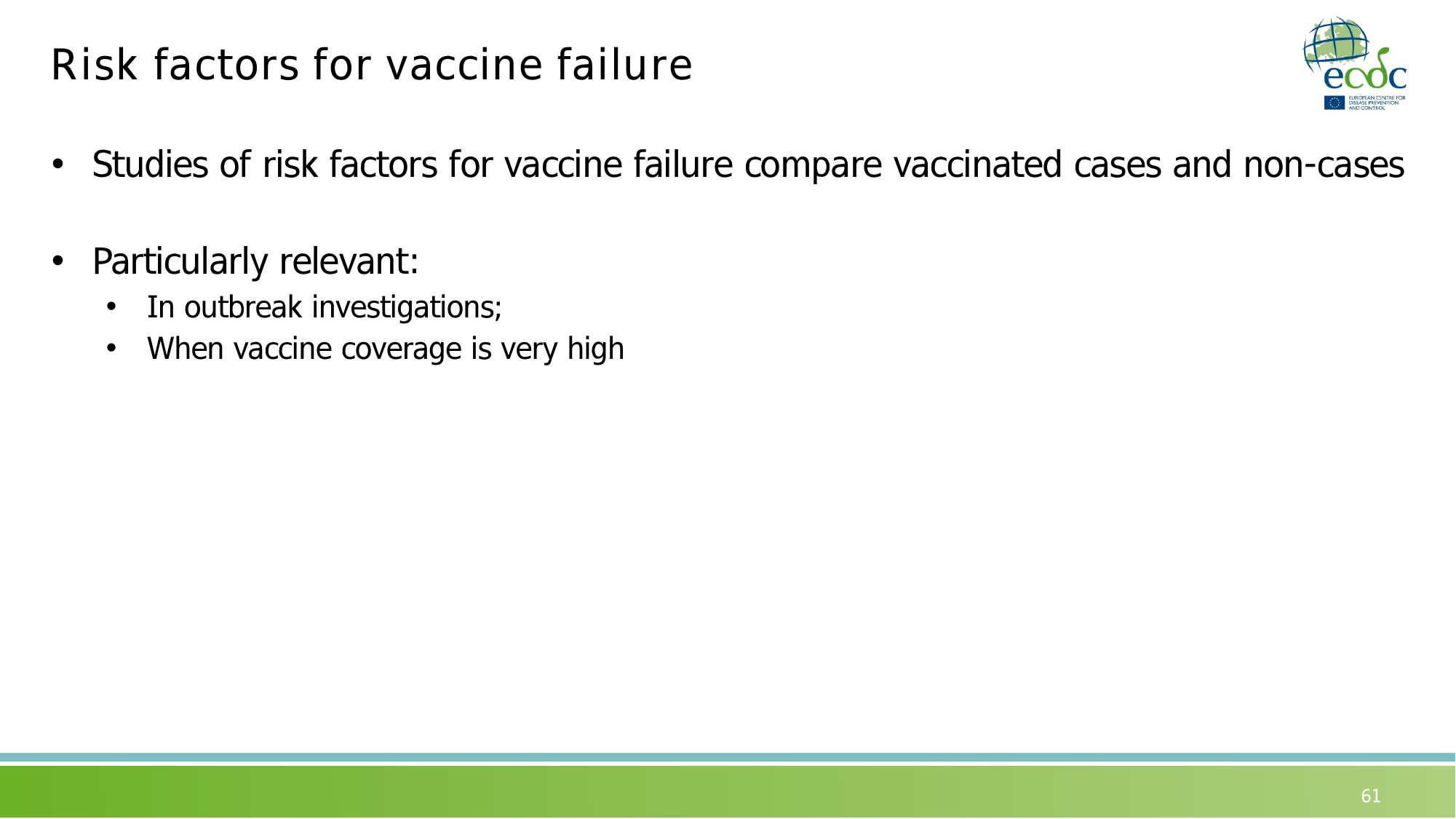

# Risk factors for vaccine failure
Studies of risk factors for vaccine failure compare vaccinated cases and non-cases

Particularly relevant:
In outbreak investigations;
When vaccine coverage is very high
61